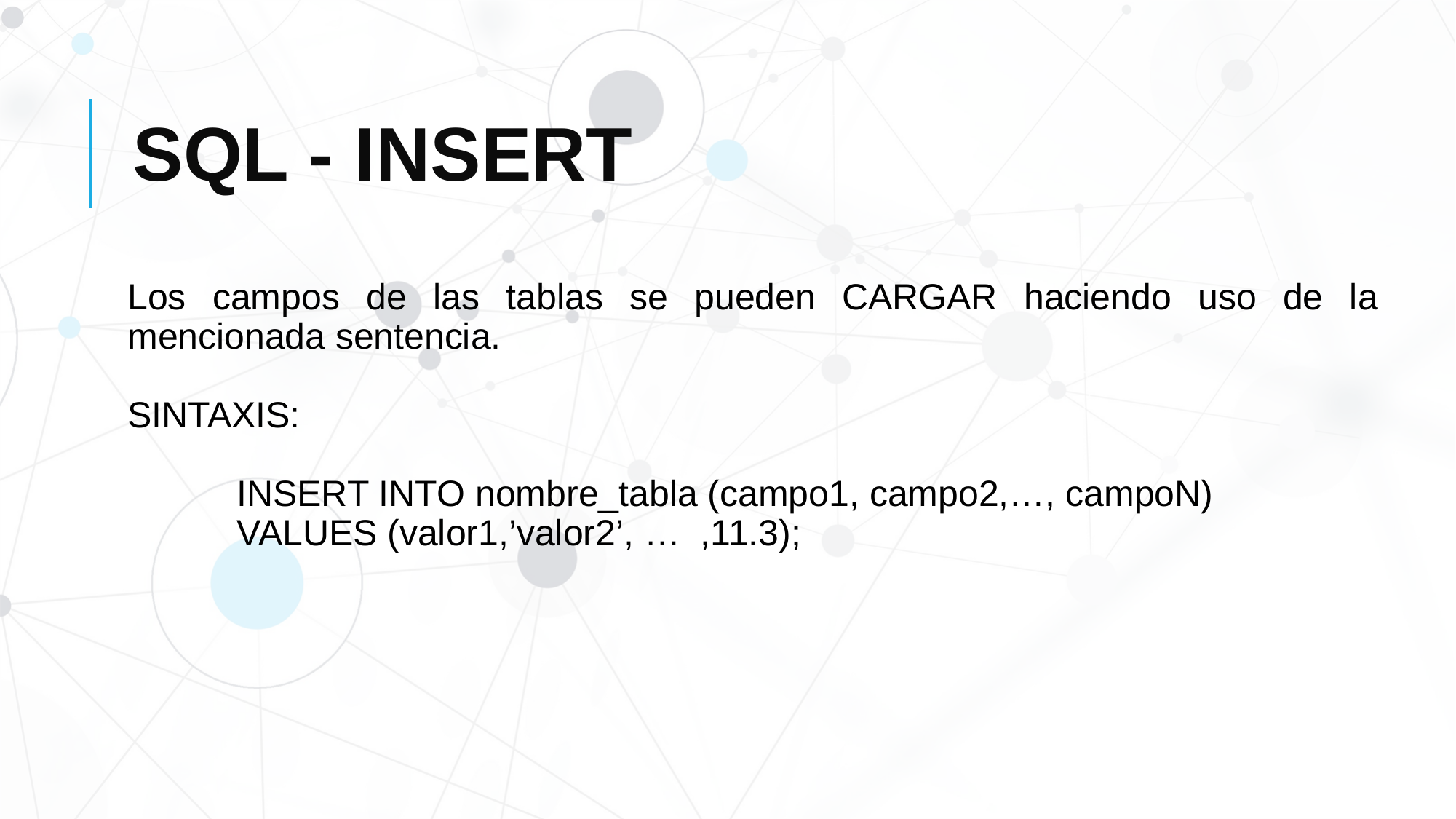

# SQL - INSERT
Los campos de las tablas se pueden CARGAR haciendo uso de la mencionada sentencia.

SINTAXIS:

	INSERT INTO nombre_tabla (campo1, campo2,…, campoN)
	VALUES (valor1,’valor2’, …  ,11.3);